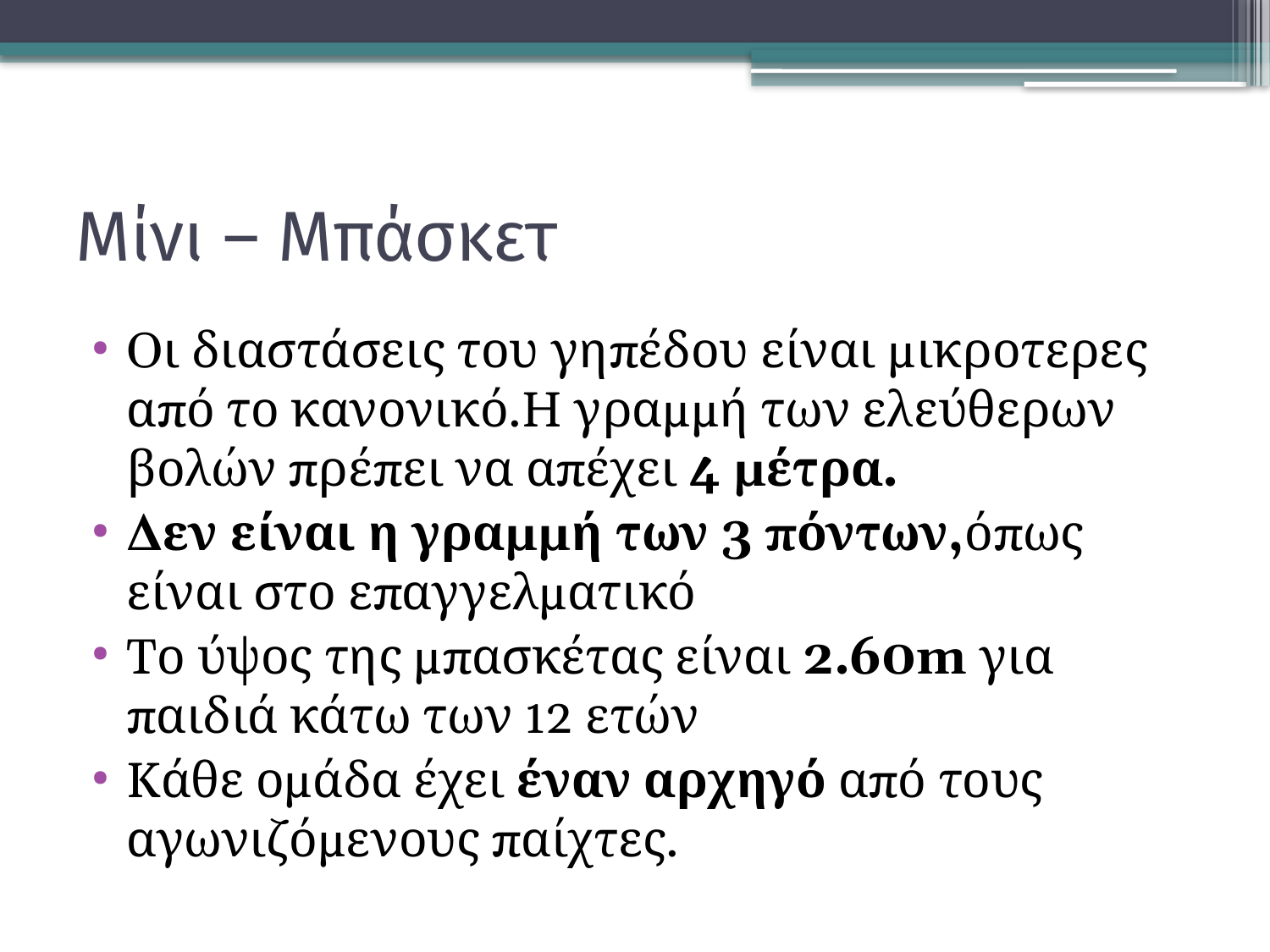

# Μίνι – Μπάσκετ
Οι διαστάσεις του γηπέδου είναι μικροτερες από το κανονικό.Η γραμμή των ελεύθερων βολών πρέπει να απέχει 4 μέτρα.
Δεν είναι η γραμμή των 3 πόντων,όπως είναι στο επαγγελματικό
Το ύψος της μπασκέτας είναι 2.60m για παιδιά κάτω των 12 ετών
Κάθε ομάδα έχει έναν αρχηγό από τους αγωνιζόμενους παίχτες.